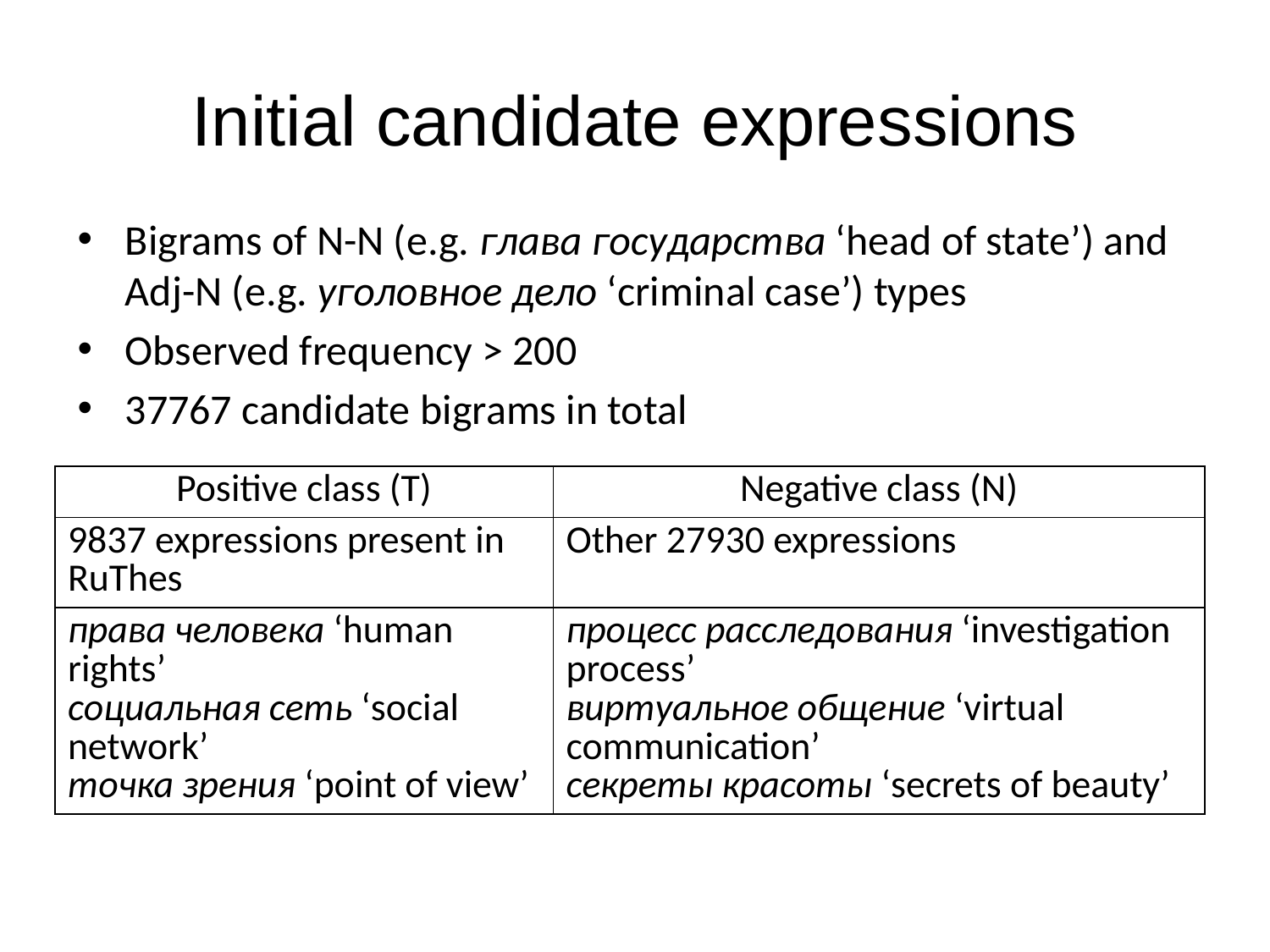

# Initial candidate expressions
Bigrams of N-N (e.g. глава государства ‘head of state’) and Adj-N (e.g. уголовное дело ‘criminal case’) types
Observed frequency > 200
37767 candidate bigrams in total
| Positive class (T) | Negative class (N) |
| --- | --- |
| 9837 expressions present in RuThes | Other 27930 expressions |
| права человека ‘human rights’ социальная сеть ‘social network’ точка зрения ‘point of view’ | процесс расследования ‘investigation process’ виртуальное общение ‘virtual communication’ секреты красоты ‘secrets of beauty’ |